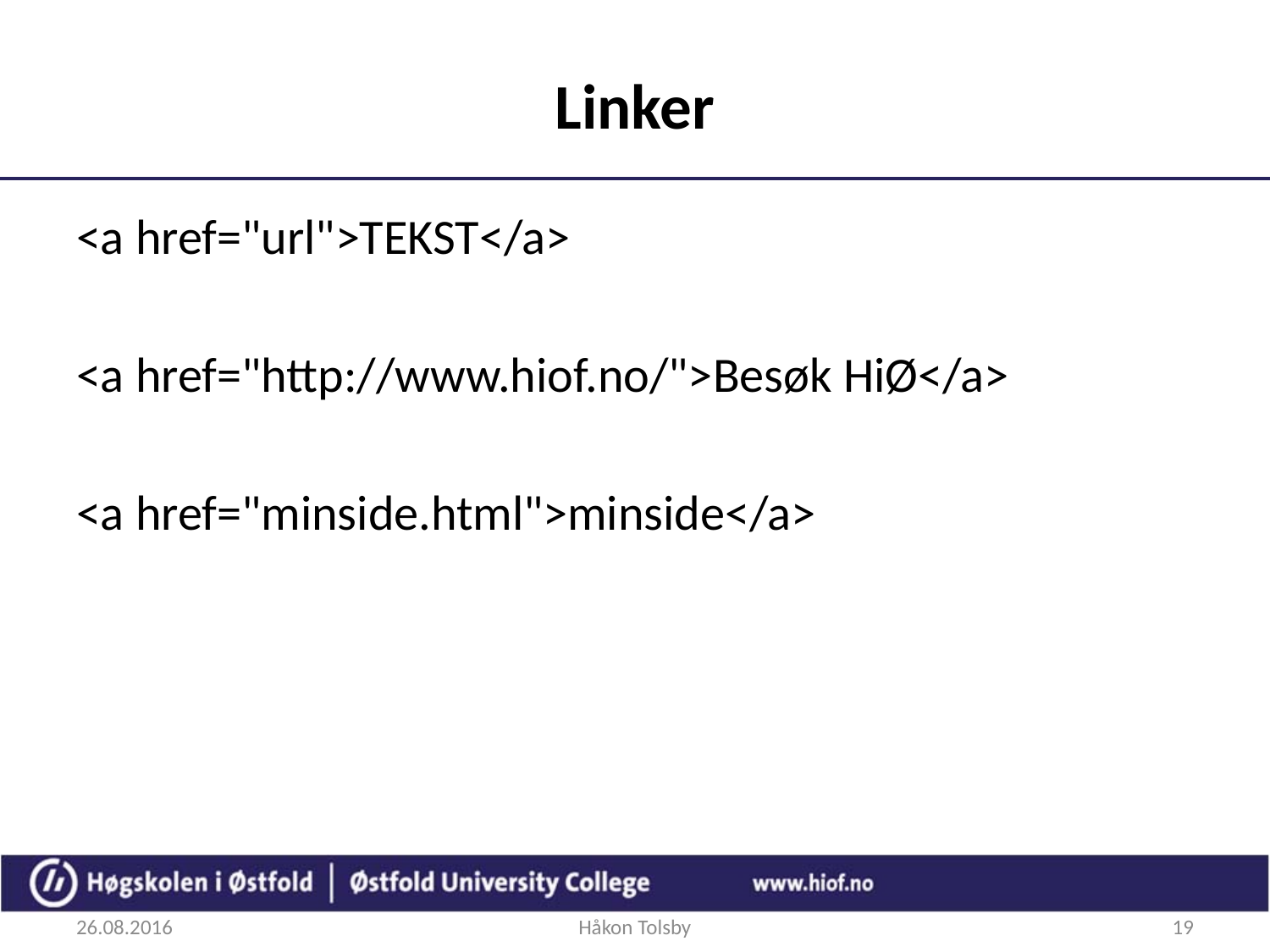

# Linker
<a href="url">TEKST</a>

<a href="http://www.hiof.no/">Besøk HiØ</a>

<a href="minside.html">minside</a>

26.08.2016
Håkon Tolsby
19